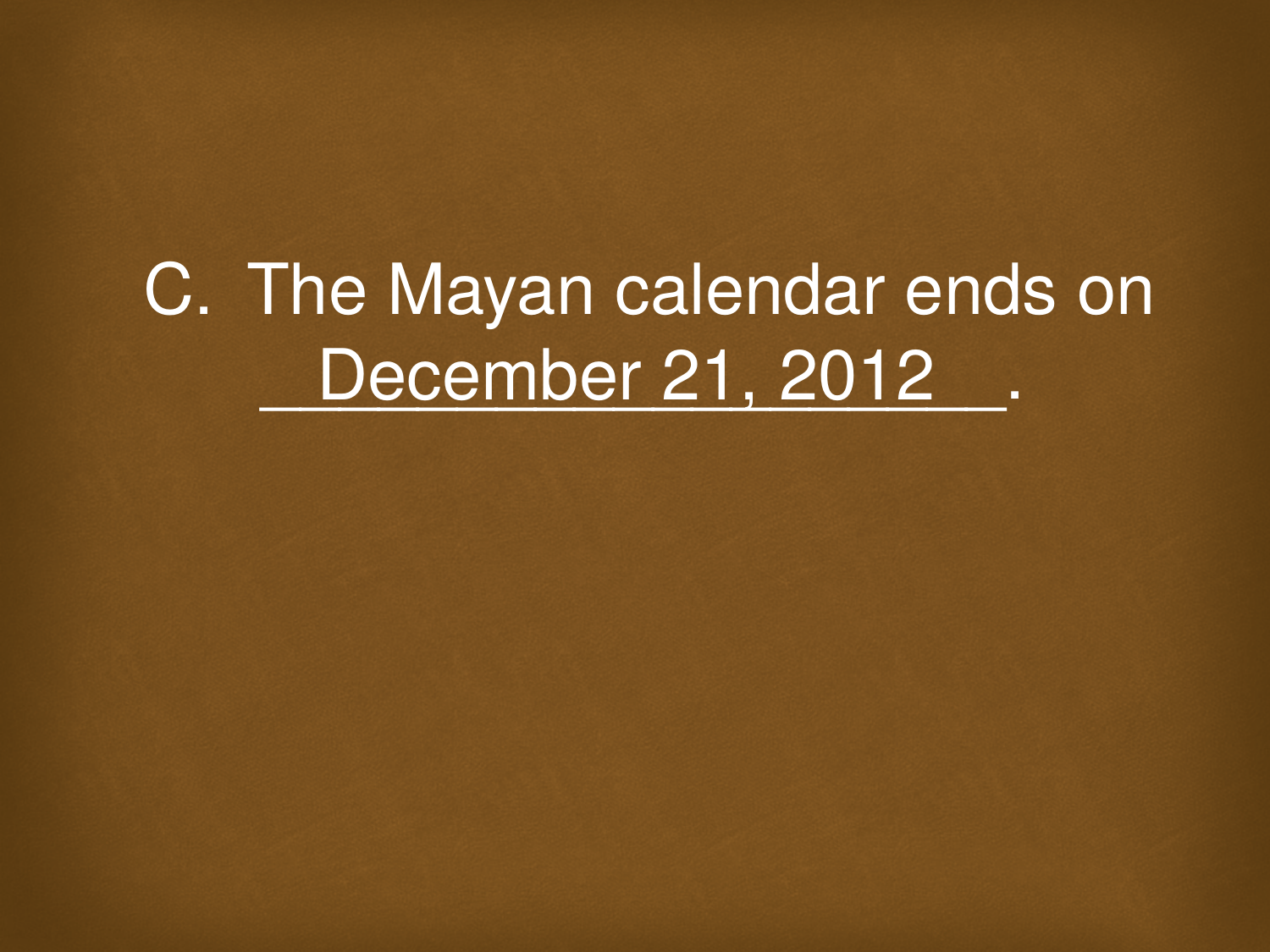

The Mayan calendar ends on
      ___________________.
December 21, 2012